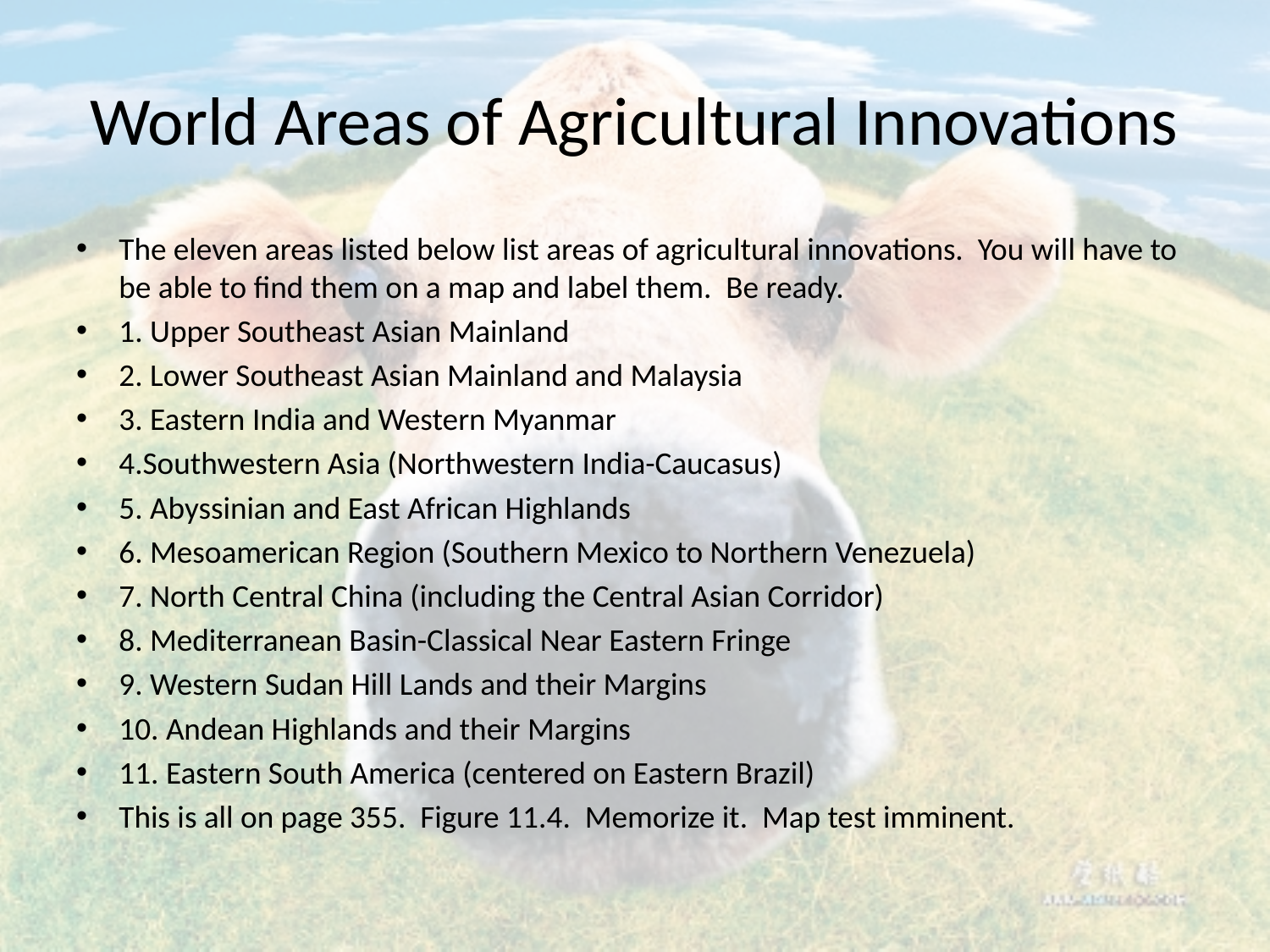

# World Areas of Agricultural Innovations
The eleven areas listed below list areas of agricultural innovations.  You will have to be able to find them on a map and label them.  Be ready.
1. Upper Southeast Asian Mainland
2. Lower Southeast Asian Mainland and Malaysia
3. Eastern India and Western Myanmar
4.Southwestern Asia (Northwestern India-Caucasus)
5. Abyssinian and East African Highlands
6. Mesoamerican Region (Southern Mexico to Northern Venezuela)
7. North Central China (including the Central Asian Corridor)
8. Mediterranean Basin-Classical Near Eastern Fringe
9. Western Sudan Hill Lands and their Margins
10. Andean Highlands and their Margins
11. Eastern South America (centered on Eastern Brazil)
This is all on page 355.  Figure 11.4.  Memorize it.  Map test imminent.